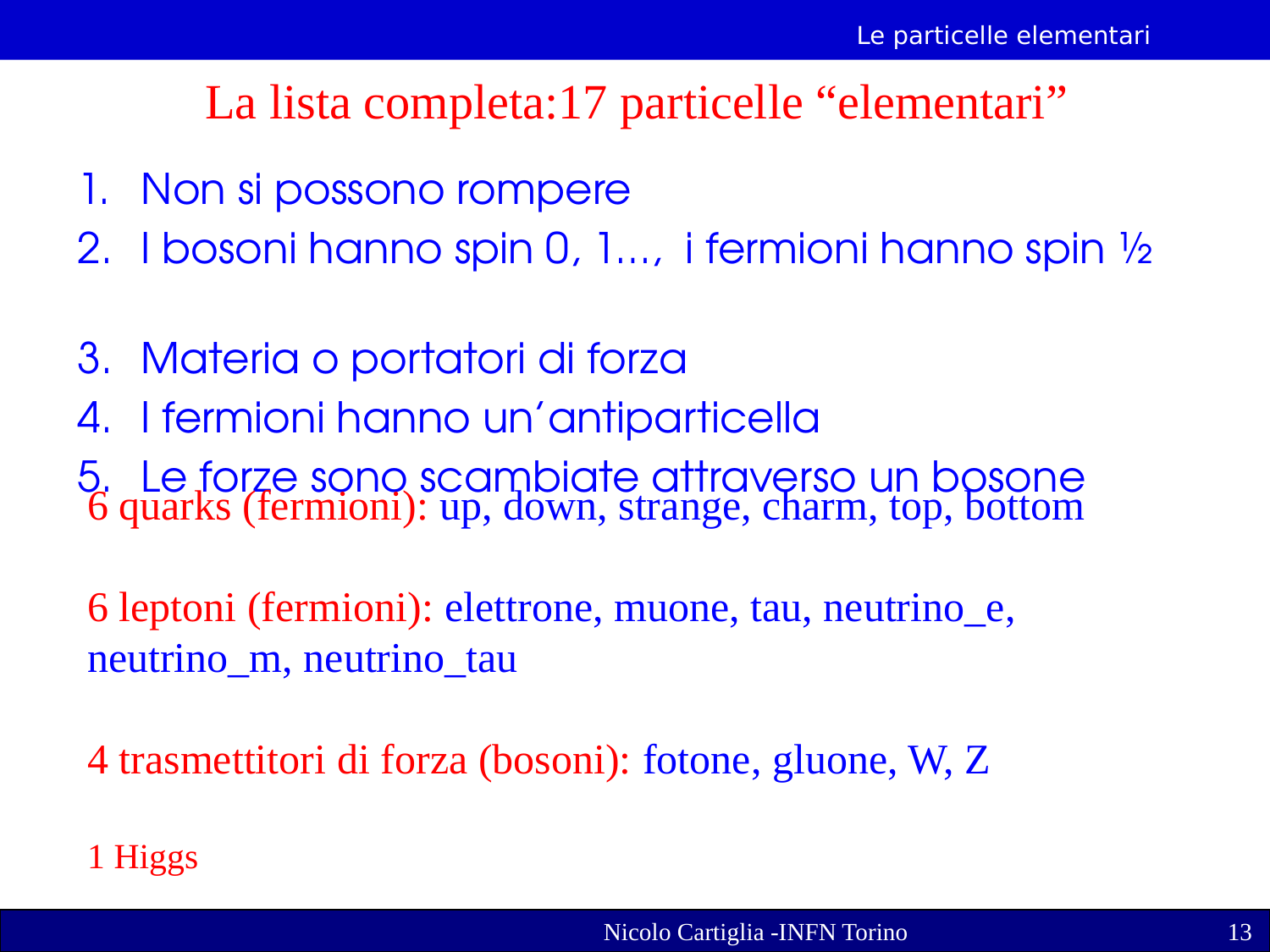

La lista completa:17 particelle “elementari”
Non si possono rompere
I bosoni hanno spin 0, 1…,  i fermioni hanno spin ½
Materia o portatori di forza
I fermioni hanno un’antiparticella
Le forze sono scambiate attraverso un bosone

6 quarks (fermioni): up, down, strange, charm, top, bottom

6 leptoni (fermioni): elettrone, muone, tau, neutrino_e, neutrino_m, neutrino_tau

4 trasmettitori di forza (bosoni): fotone, gluone, W, Z

1 Higgs
Nicolo Cartiglia -INFN Torino
13